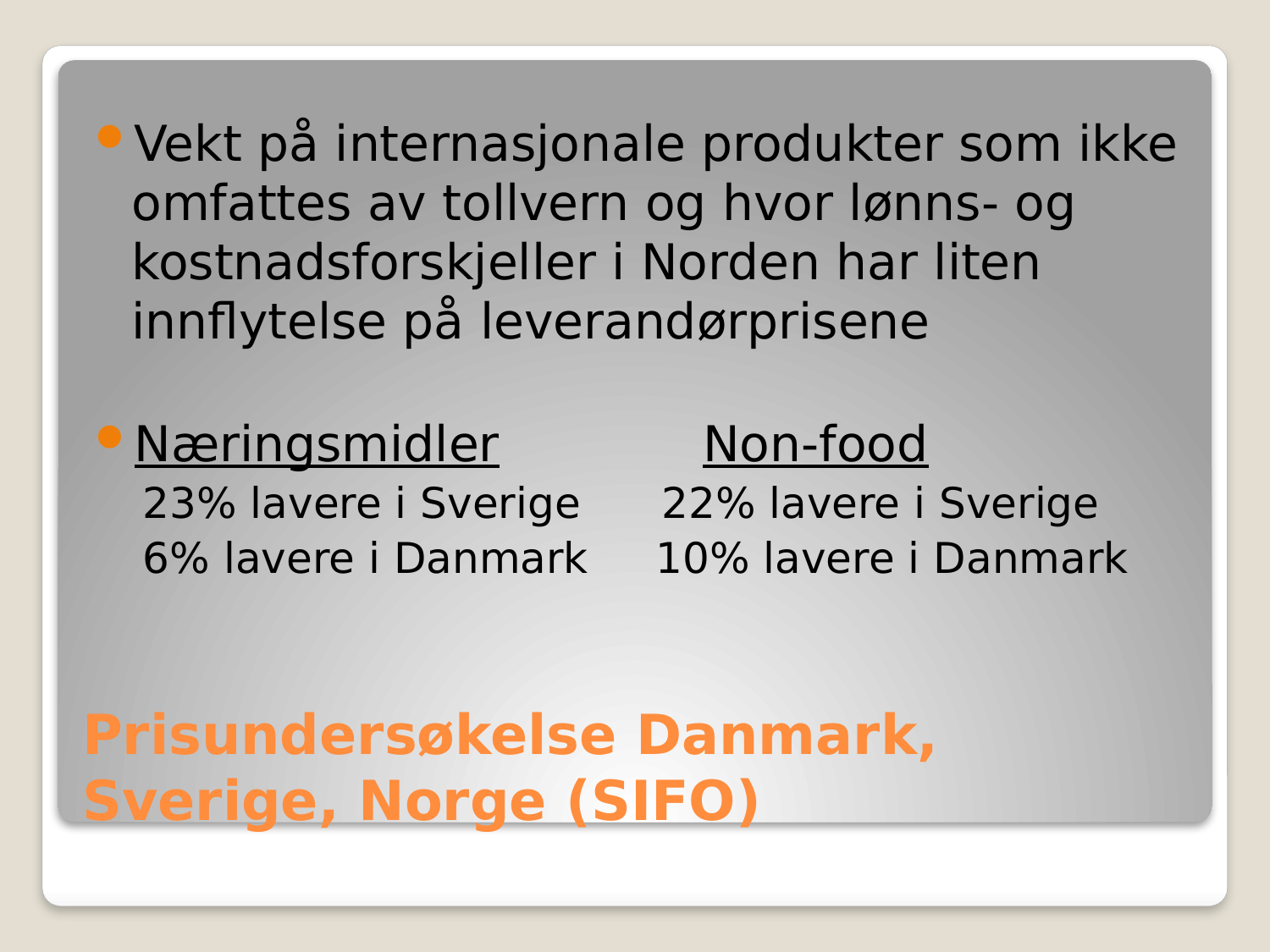

Vekt på internasjonale produkter som ikke omfattes av tollvern og hvor lønns- og kostnadsforskjeller i Norden har liten innflytelse på leverandørprisene
Næringsmidler             Non-food
23% lavere i Sverige      22% lavere i Sverige
6% lavere i Danmark     10% lavere i Danmark

# Prisundersøkelse Danmark, Sverige, Norge (SIFO)